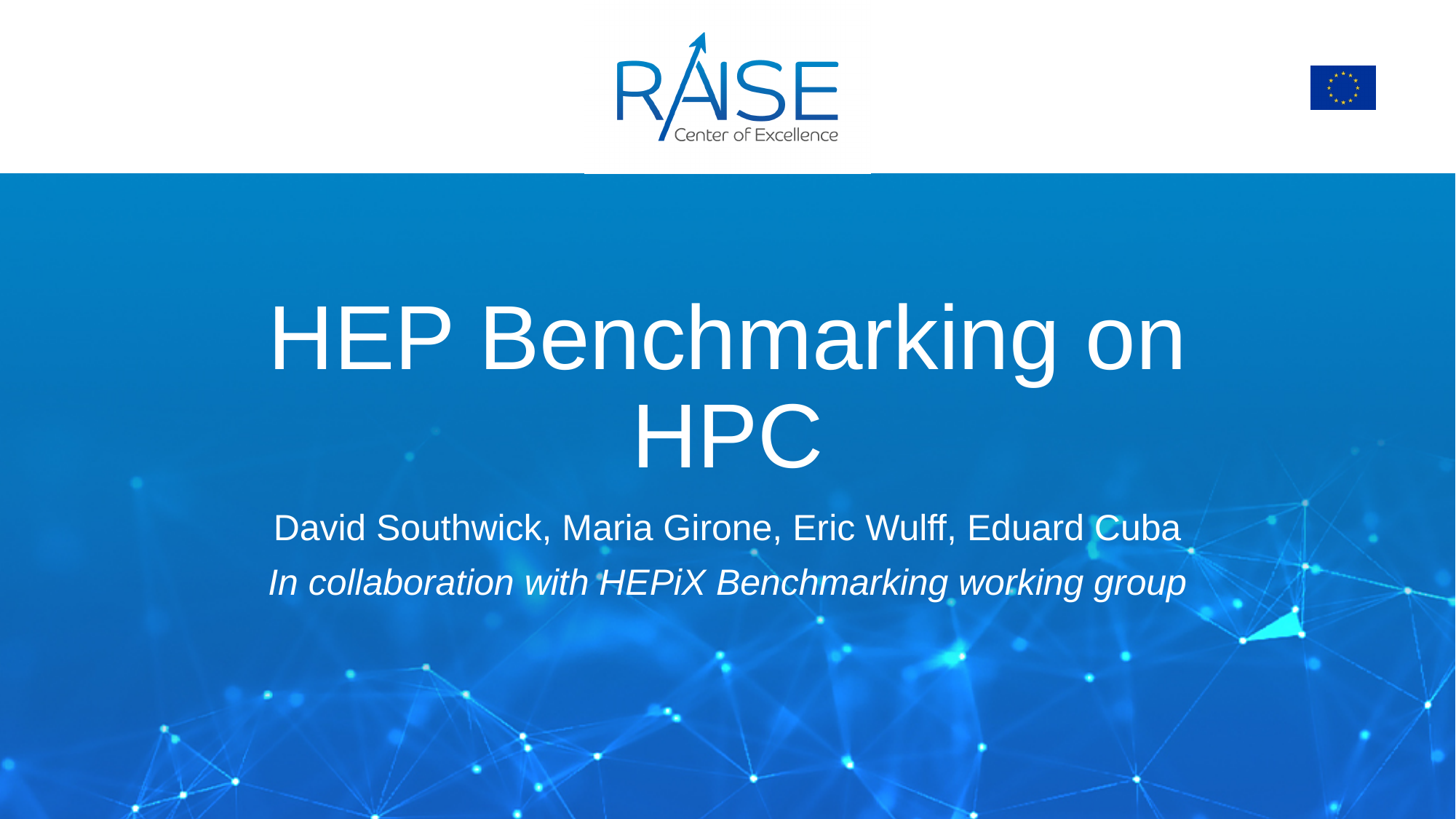

# HEP Benchmarking on HPC
David Southwick, Maria Girone, Eric Wulff, Eduard Cuba
In collaboration with HEPiX Benchmarking working group